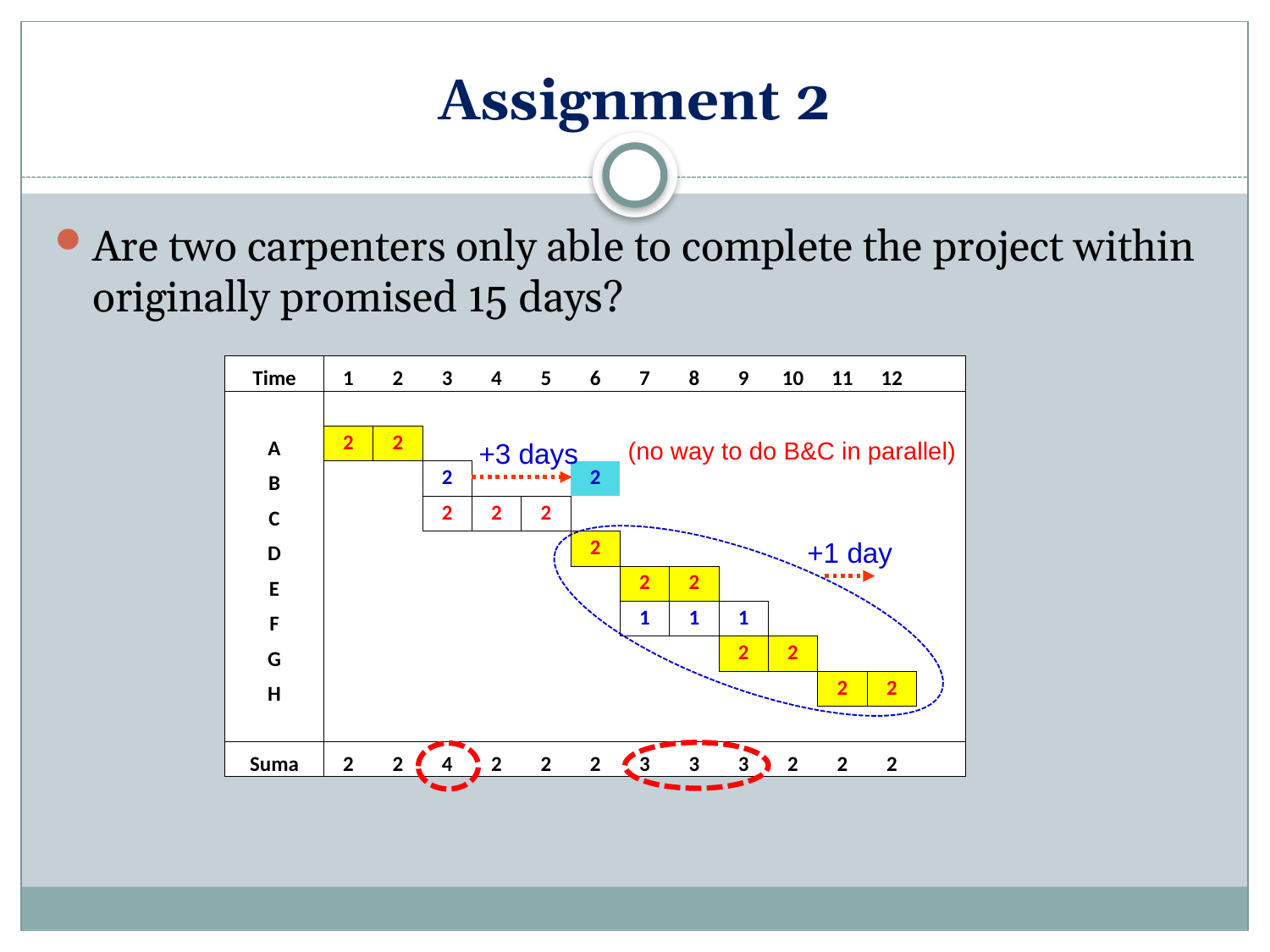

# Assignment 2
Are two carpenters only able to complete the project within originally promised 15 days?

| Time |  | 1 | 2 | 3 | 4 | 5 | 6 | 7 | 8 | 9 | 10 | 11 | 12 |  |
| --- | --- | --- | --- | --- | --- | --- | --- | --- | --- | --- | --- | --- | --- | --- |
|  |  |  |  |  |  |  |  |  |  |  |  |  |  |  |
| A |  | 2 | 2 |  |  |  |  |  |  |  |  |  |  |  |
| B |  |  |  | 2 |  |  | 2 |  |  |  |  |  |  |  |
| C |  |  |  | 2 | 2 | 2 |  |  |  |  |  |  |  |  |
| D |  |  |  |  |  |  | 2 |  |  |  |  |  |  |  |
| E |  |  |  |  |  |  |  | 2 | 2 |  |  |  |  |  |
| F |  |  |  |  |  |  |  | 1 | 1 | 1 |  |  |  |  |
| G |  |  |  |  |  |  |  |  |  | 2 | 2 |  |  |  |
| H |  |  |  |  |  |  |  |  |  |  |  | 2 | 2 |  |
|  |  |  |  |  |  |  |  |  |  |  |  |  |  |  |
| Suma |  | 2 | 2 | 4 | 2 | 2 | 2 | 3 | 3 | 3 | 2 | 2 | 2 |  |
(no way to do B&C in parallel)
+3 days
+1 day